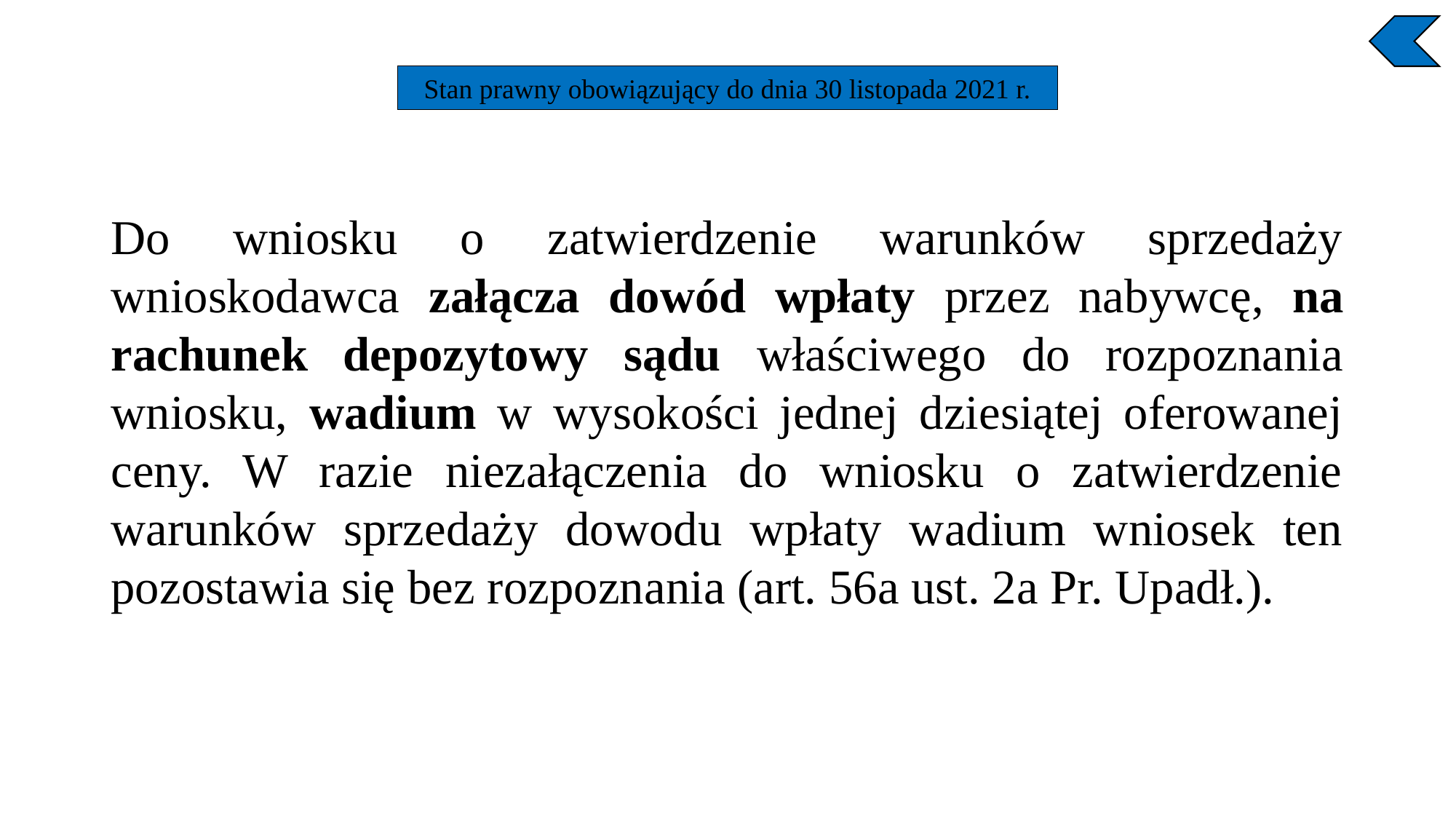

Stan prawny obowiązujący do dnia 30 listopada 2021 r.
Do wniosku o zatwierdzenie warunków sprzedaży wnioskodawca załącza dowód wpłaty przez nabywcę, na rachunek depozytowy sądu właściwego do rozpoznania wniosku, wadium w wysokości jednej dziesiątej oferowanej ceny. W razie niezałączenia do wniosku o zatwierdzenie warunków sprzedaży dowodu wpłaty wadium wniosek ten pozostawia się bez rozpoznania (art. 56a ust. 2a Pr. Upadł.).